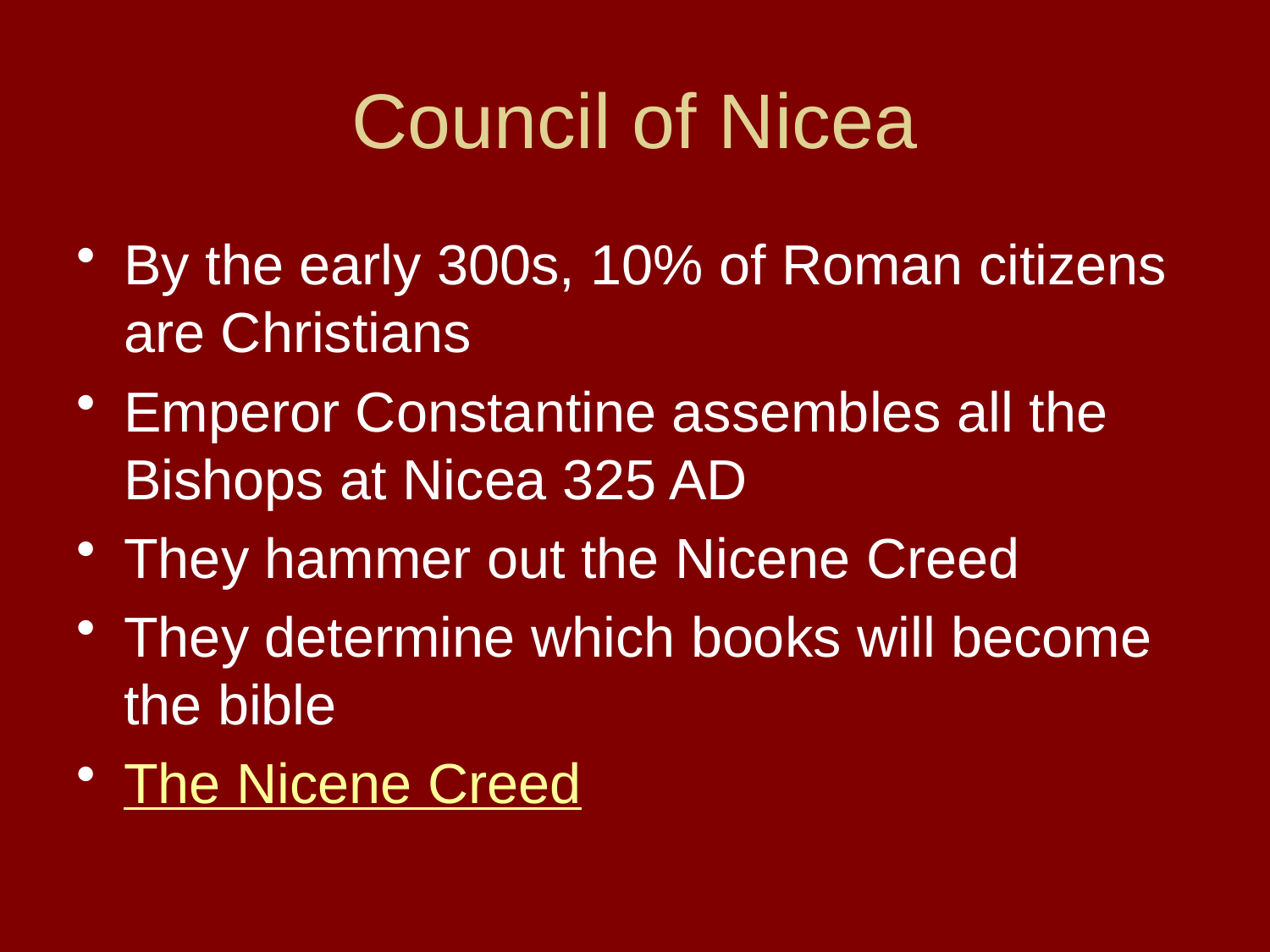

# Council of Nicea
By the early 300s, 10% of Roman citizens are Christians
Emperor Constantine assembles all the Bishops at Nicea 325 AD
They hammer out the Nicene Creed
They determine which books will become the bible
The Nicene Creed